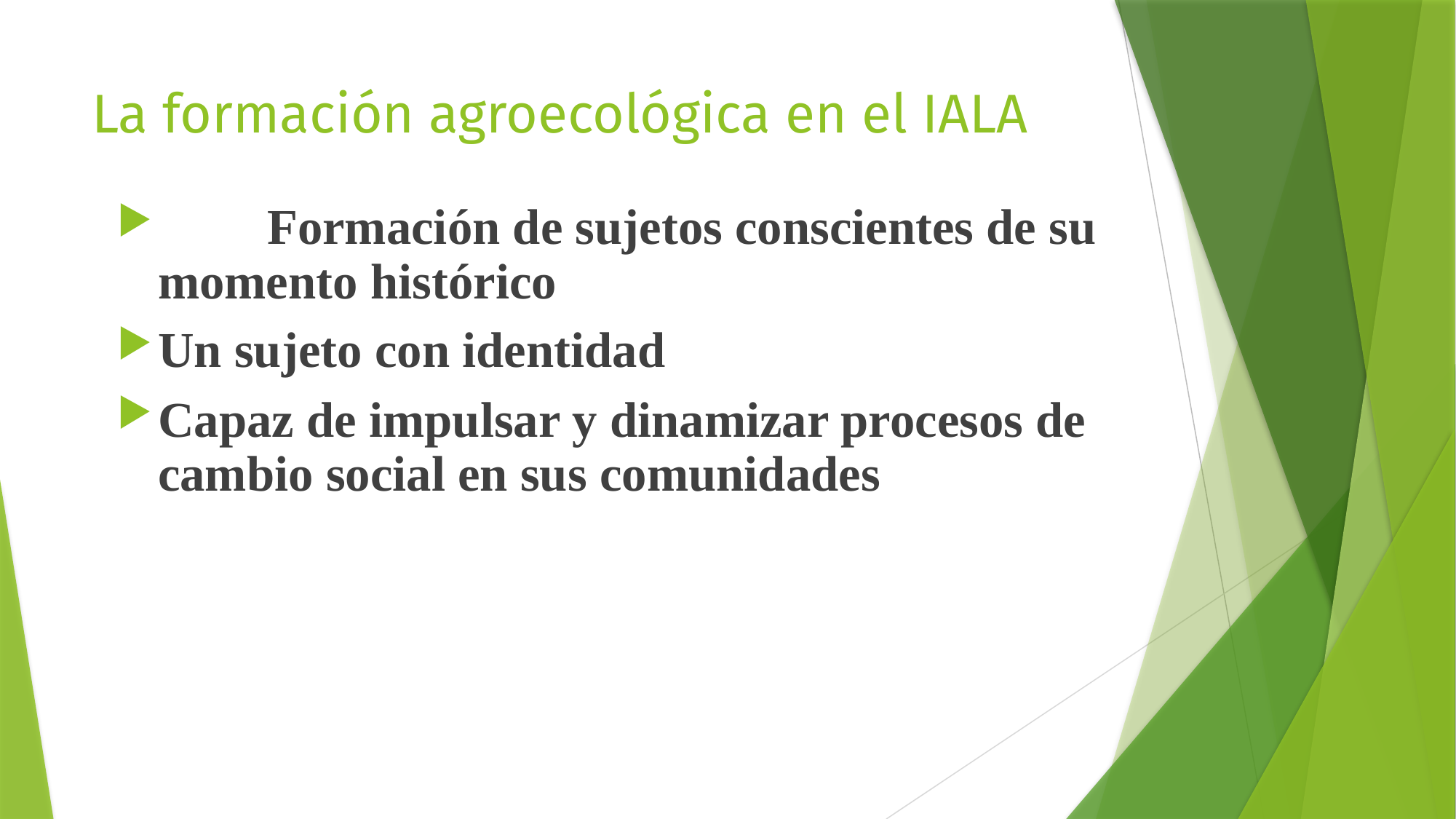

# La formación agroecológica en el IALA
	Formación de sujetos conscientes de su momento histórico
Un sujeto con identidad
Capaz de impulsar y dinamizar procesos de cambio social en sus comunidades